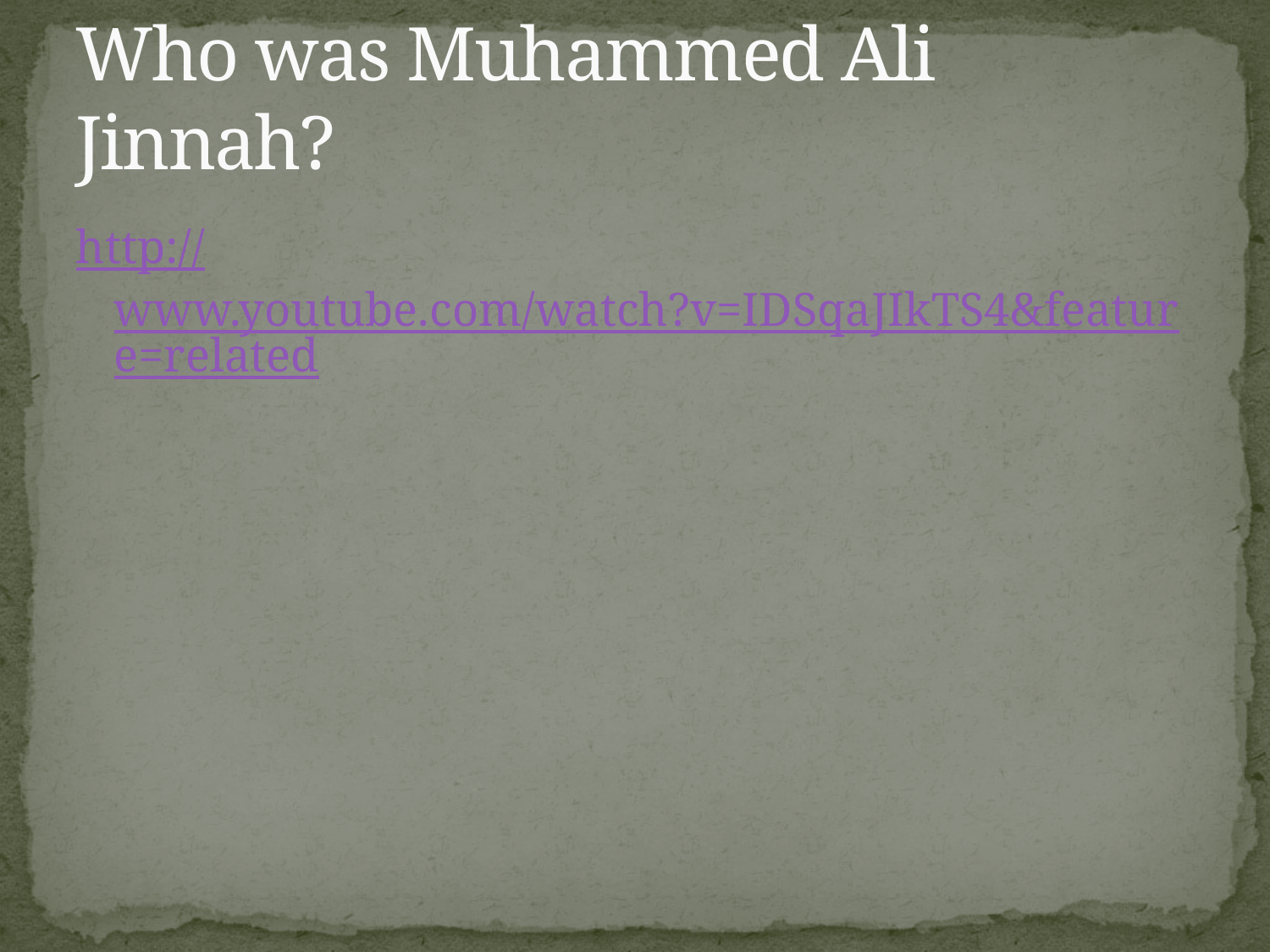

# Who was Muhammed Ali Jinnah?
http://www.youtube.com/watch?v=IDSqaJIkTS4&feature=related